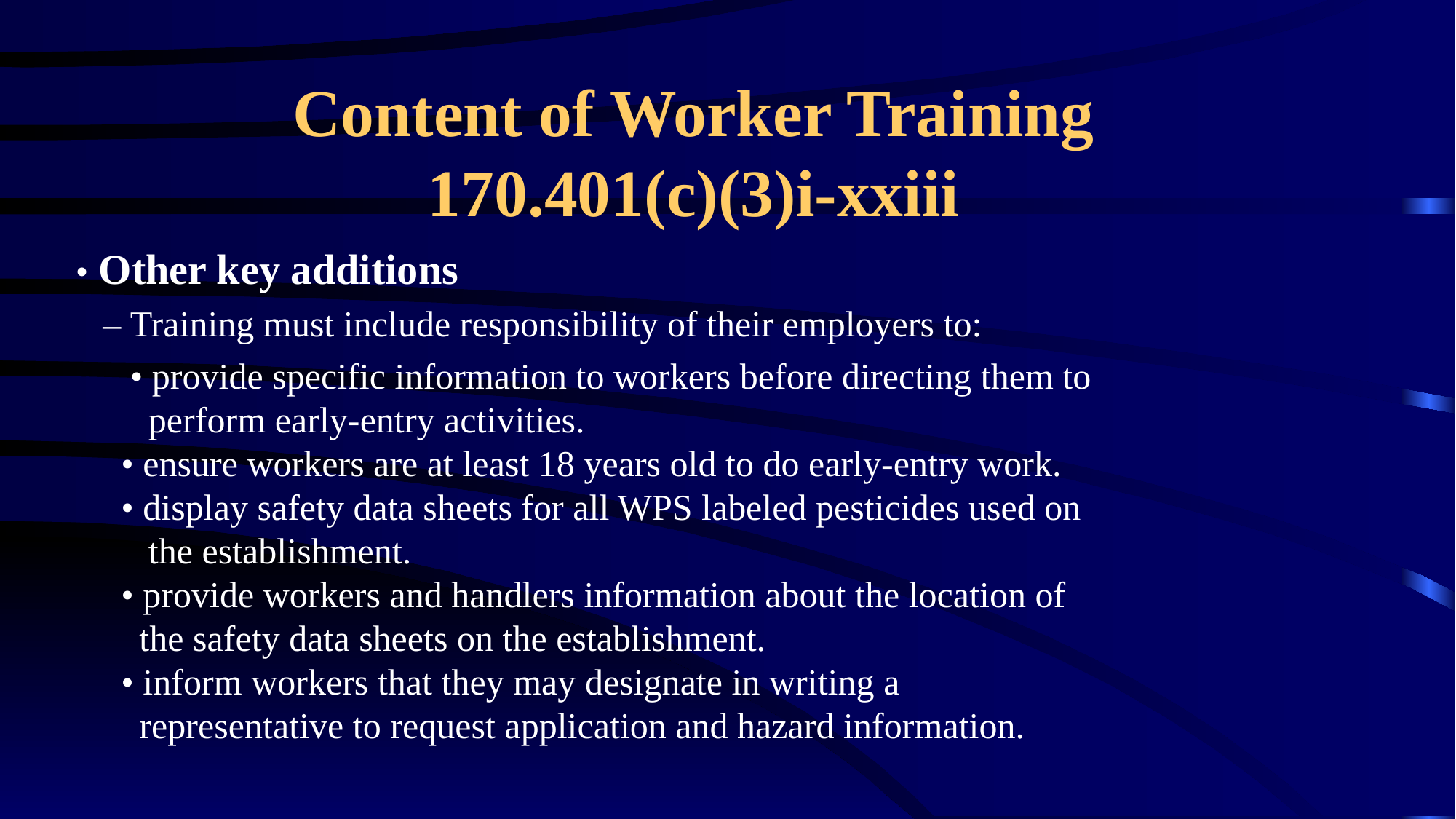

# Content of Worker Training 170.401(c)(3)i-xxiii
• Other key additions
   – Training must include responsibility of their employers to:
      • provide specific information to workers before directing them to
        perform early-entry activities.
     • ensure workers are at least 18 years old to do early-entry work.
     • display safety data sheets for all WPS labeled pesticides used on
        the establishment.
     • provide workers and handlers information about the location of
       the safety data sheets on the establishment.
     • inform workers that they may designate in writing a
       representative to request application and hazard information.